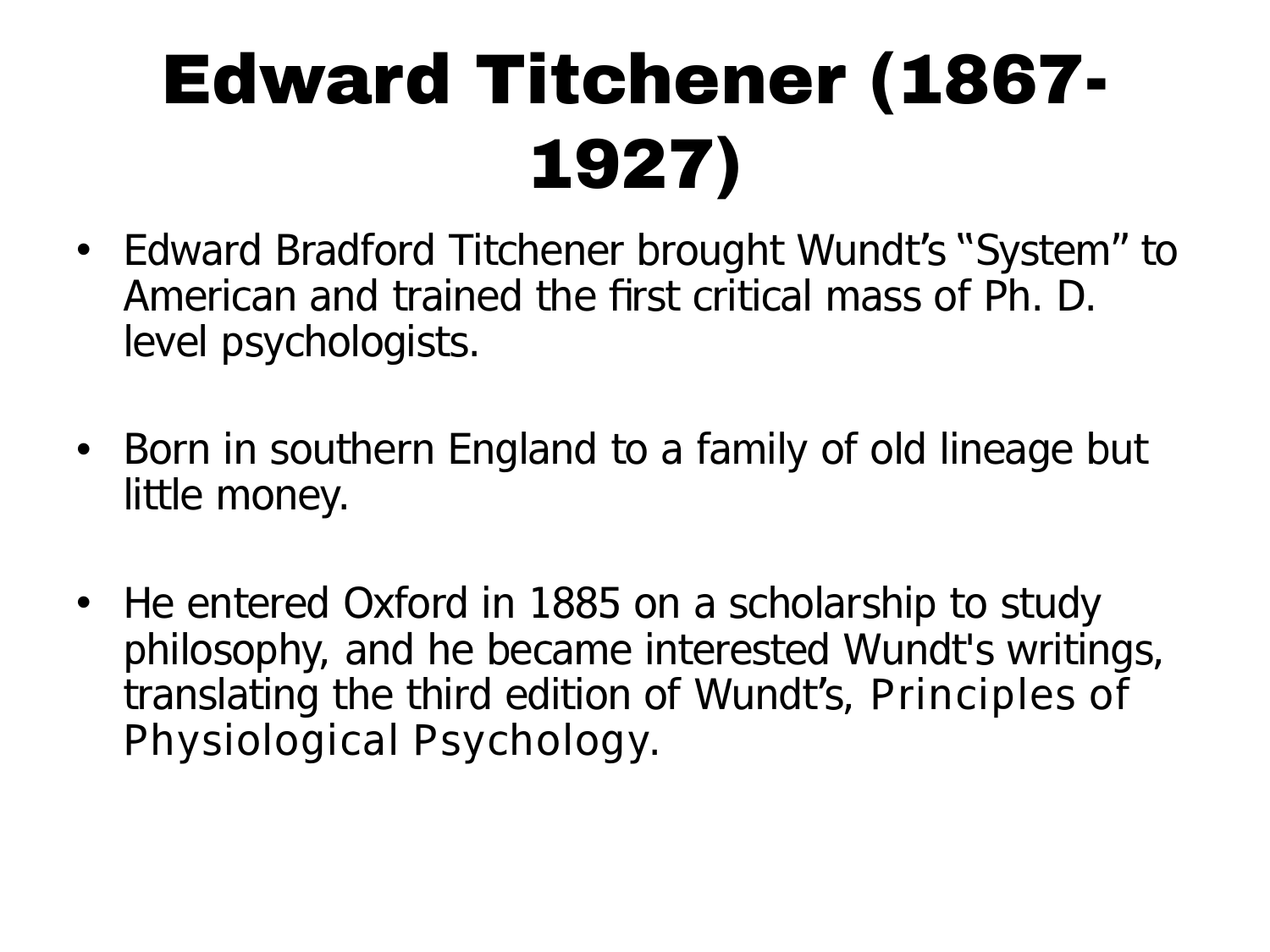

# Edward Titchener (1867-1927)
Edward Bradford Titchener brought Wundt’s “System” to American and trained the first critical mass of Ph. D. level psychologists.

Born in southern England to a family of old lineage but little money.

He entered Oxford in 1885 on a scholarship to study philosophy, and he became interested Wundt's writings, translating the third edition of Wundt’s, Principles of Physiological Psychology.